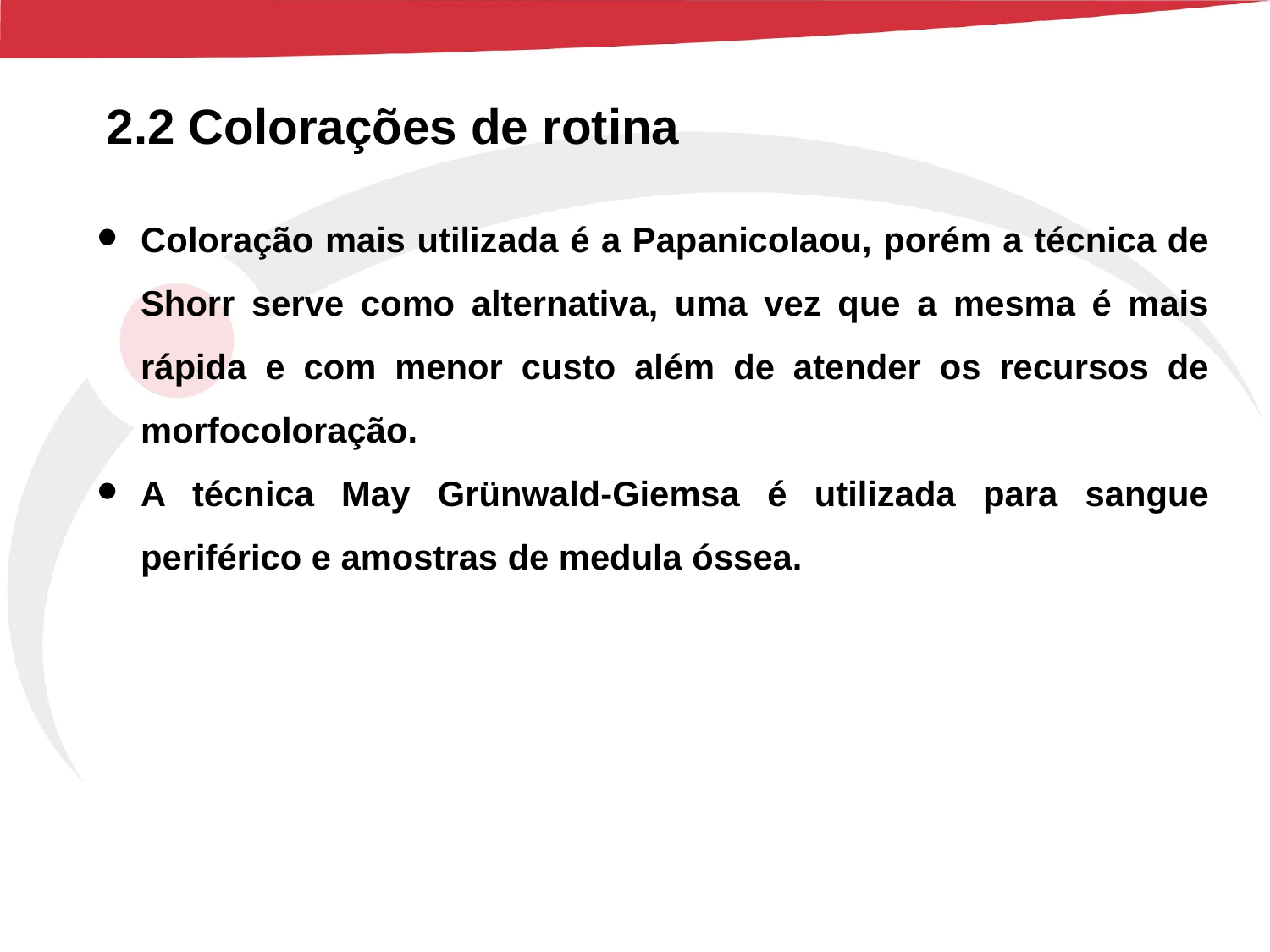

2.2 Colorações de rotina

Coloração mais utilizada é a Papanicolaou, porém a técnica de Shorr serve como alternativa, uma vez que a mesma é mais rápida e com menor custo além de atender os recursos de morfocoloração.
A técnica May Grünwald-Giemsa é utilizada para sangue periférico e amostras de medula óssea.